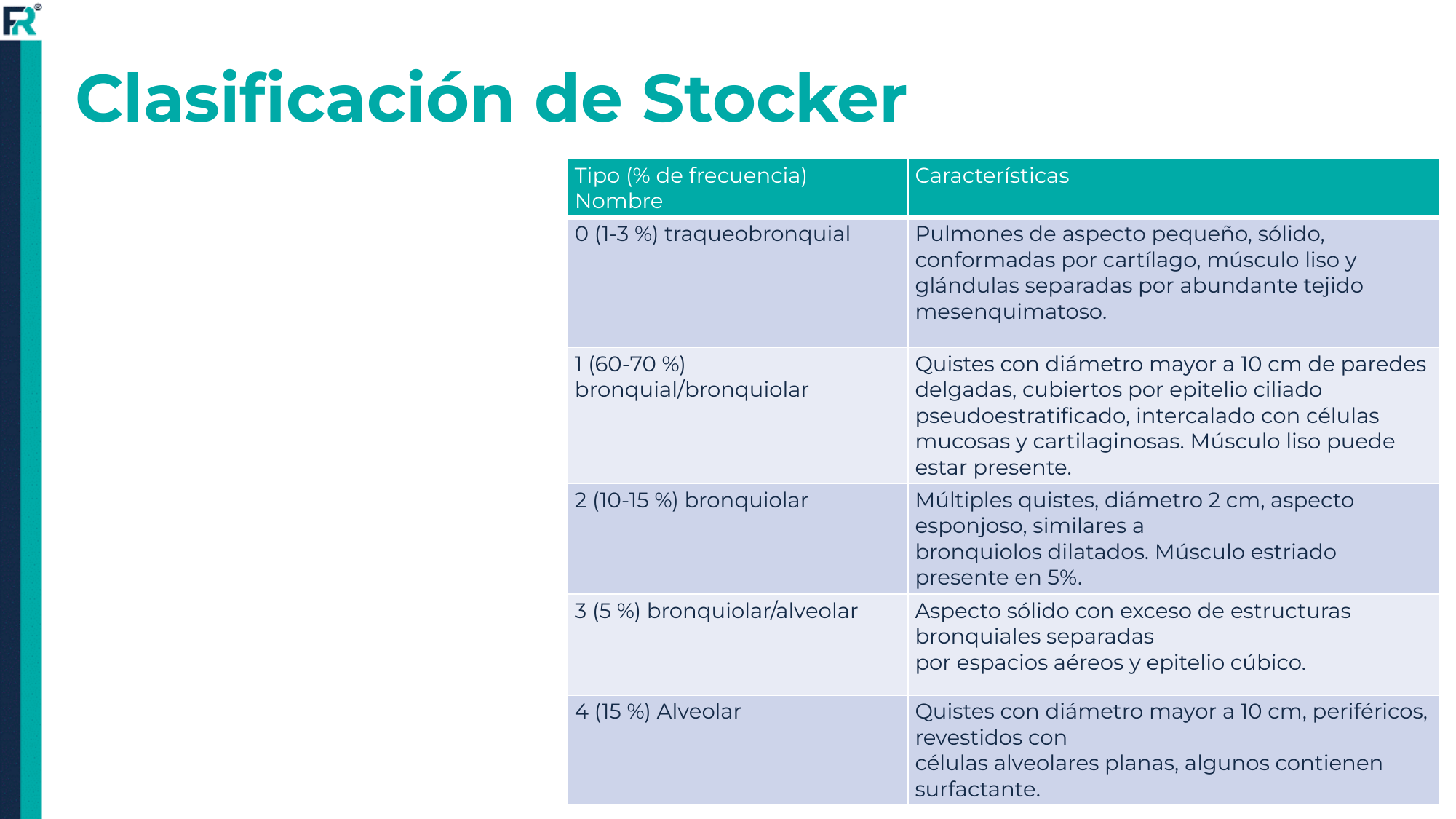

# Clasificación de Stocker
| Tipo (% de frecuencia) Nombre | Características |
| --- | --- |
| 0 (1-3 %) traqueobronquial | Pulmones de aspecto pequeño, sólido, conformadas por cartílago, músculo liso y glándulas separadas por abundante tejido mesenquimatoso. |
| 1 (60-70 %) bronquial/bronquiolar | Quistes con diámetro mayor a 10 cm de paredes delgadas, cubiertos por epitelio ciliado pseudoestratificado, intercalado con células mucosas y cartilaginosas. Músculo liso puede estar presente. |
| 2 (10-15 %) bronquiolar | Múltiples quistes, diámetro 2 cm, aspecto esponjoso, similares a bronquiolos dilatados. Músculo estriado presente en 5%. |
| 3 (5 %) bronquiolar/alveolar | Aspecto sólido con exceso de estructuras bronquiales separadas por espacios aéreos y epitelio cúbico. |
| 4 (15 %) Alveolar | Quistes con diámetro mayor a 10 cm, periféricos, revestidos con células alveolares planas, algunos contienen surfactante. |